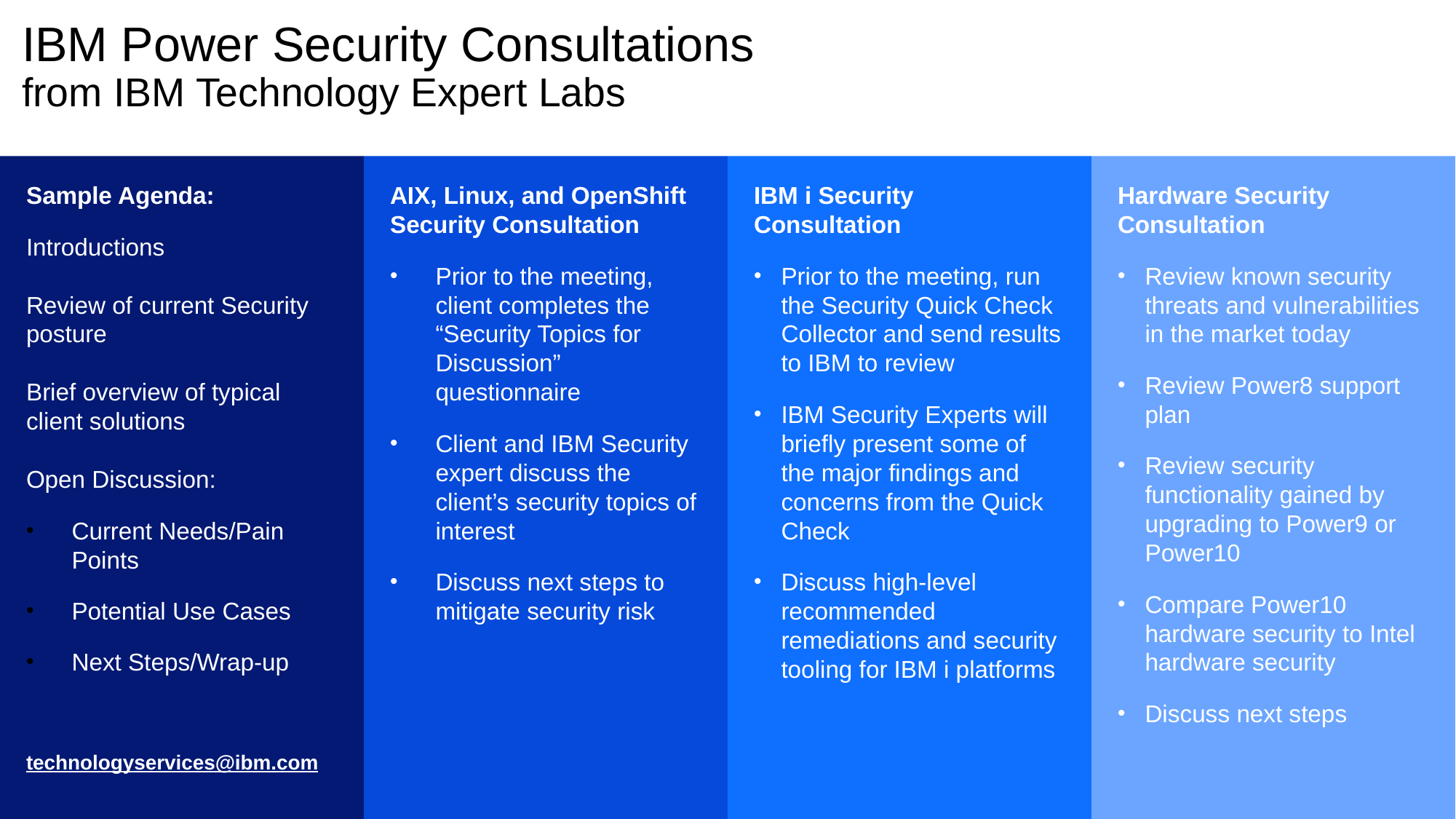

# IBM Power Security Consultations from IBM Technology Expert Labs
Hardware Security Consultation
Review known security threats and vulnerabilities in the market today
Review Power8 support plan
Review security functionality gained by upgrading to Power9 or Power10
Compare Power10 hardware security to Intel hardware security
Discuss next steps
Sample Agenda:
Introductions
Review of current Security posture
Brief overview of typical client solutions
Open Discussion:
Current Needs/Pain Points
Potential Use Cases
Next Steps/Wrap-up

technologyservices@ibm.com

AIX, Linux, and OpenShift Security Consultation
Prior to the meeting, client completes the “Security Topics for Discussion” questionnaire
Client and IBM Security expert discuss the client’s security topics of interest
Discuss next steps to mitigate security risk

IBM i Security Consultation
Prior to the meeting, run the Security Quick Check Collector and send results to IBM to review
IBM Security Experts will briefly present some of the major findings and concerns from the Quick Check
Discuss high-level recommended remediations and security tooling for IBM i platforms